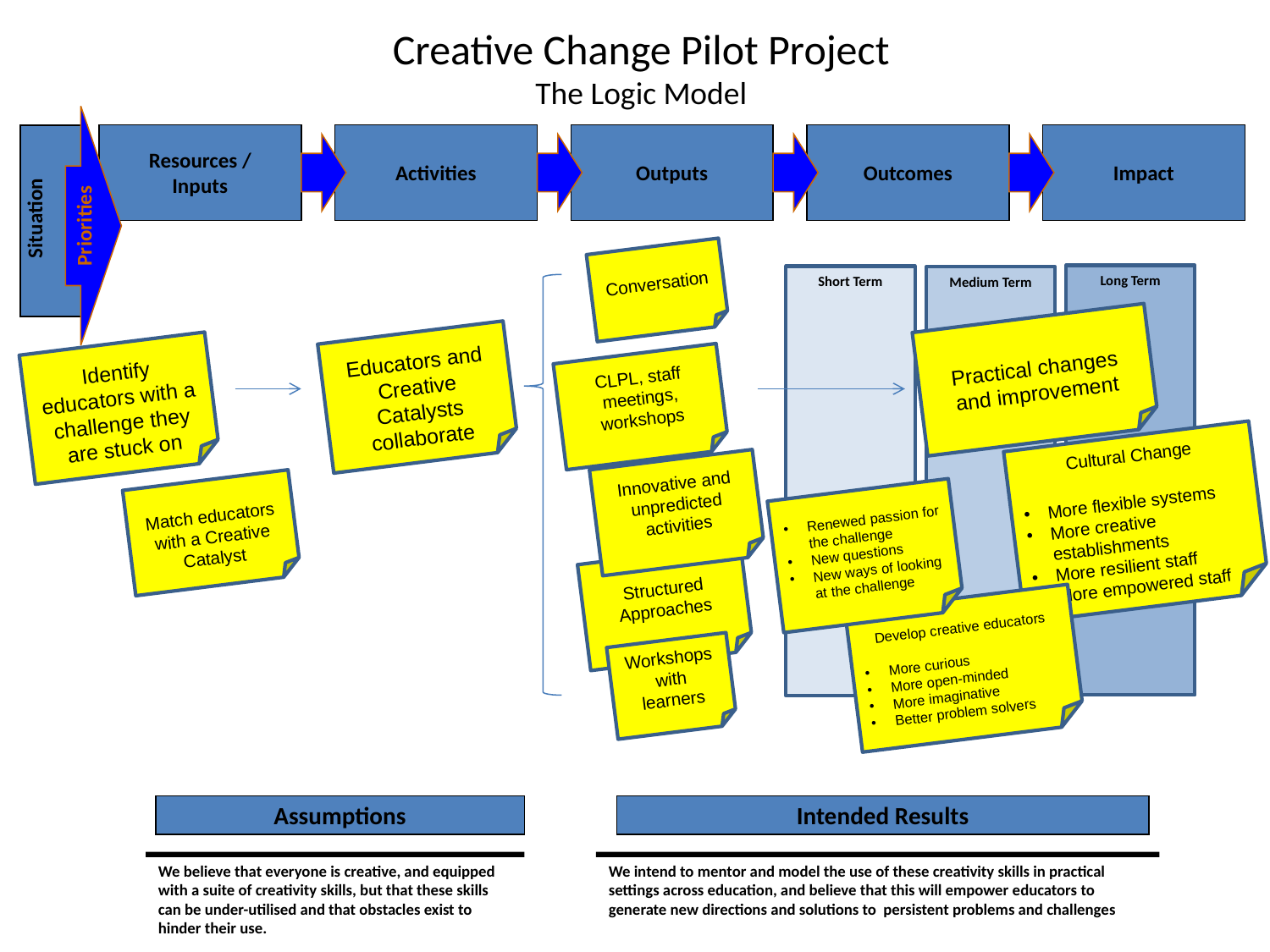

Creative Change Pilot Project
The Logic Model
Priorities
Resources /
Inputs
Activities
Outputs
Outcomes
Impact

Situation
Conversation
CLPL, staff meetings, workshops
Innovative and unpredicted activities
Structured Approaches
Workshops with learners
Long Term
Short Term
Medium Term

Practical changes and improvement

Educators and Creative Catalysts collaborate

Identify educators with a challenge they are stuck on

Cultural Change

More flexible systems
More creative establishments
More resilient staff
More empowered staff

Match educators with a Creative Catalyst

Renewed passion for the challenge
New questions
New ways of looking at the challenge

Develop creative educators

More curious
More open-minded
More imaginative
Better problem solvers
Assumptions
Intended Results

We believe that everyone is creative, and equipped with a suite of creativity skills, but that these skills can be under-utilised and that obstacles exist to hinder their use.
We intend to mentor and model the use of these creativity skills in practical settings across education, and believe that this will empower educators to generate new directions and solutions to  persistent problems and challenges